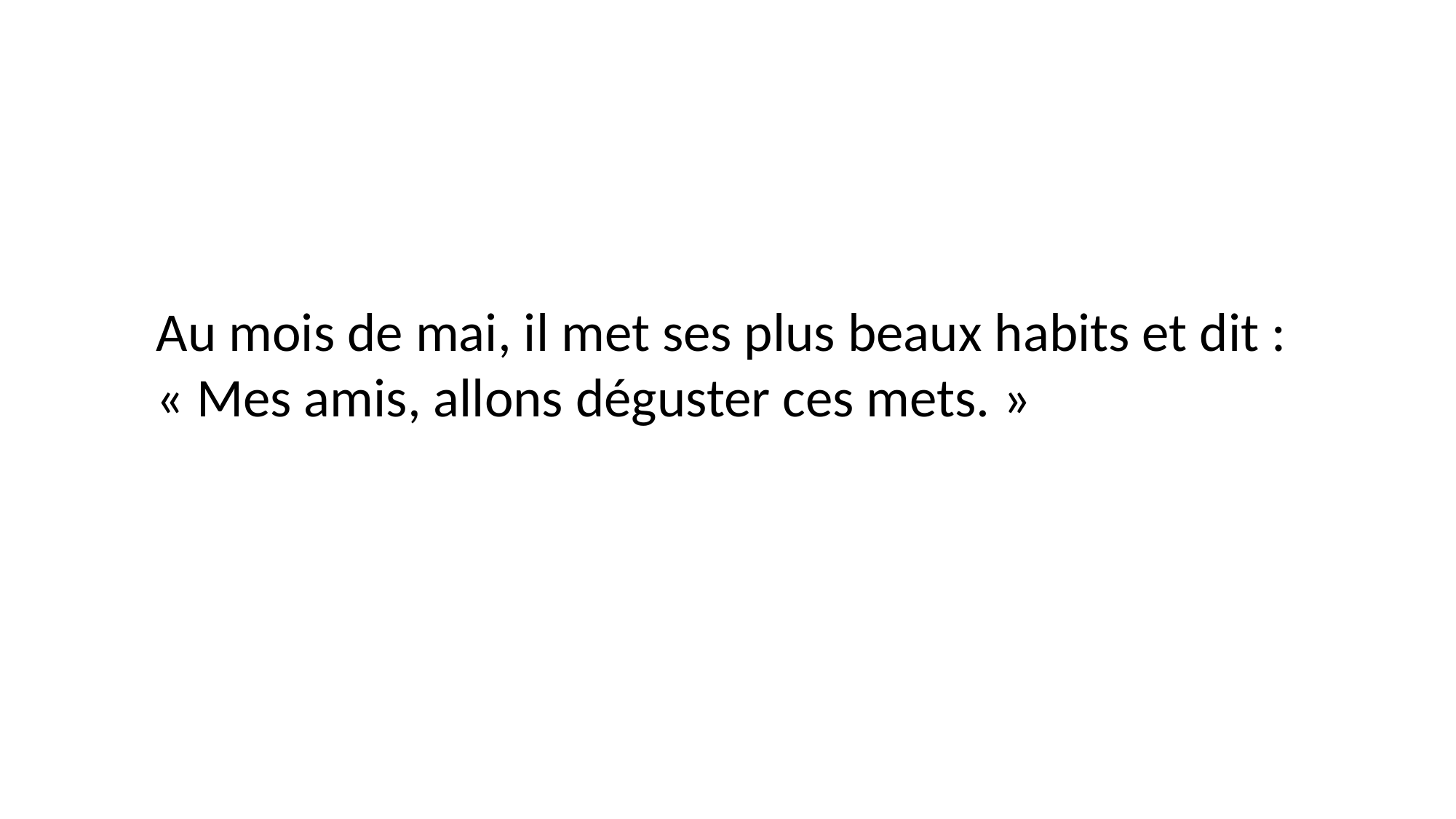

Au mois de mai, il met ses plus beaux habits et dit : « Mes amis, allons déguster ces mets. »